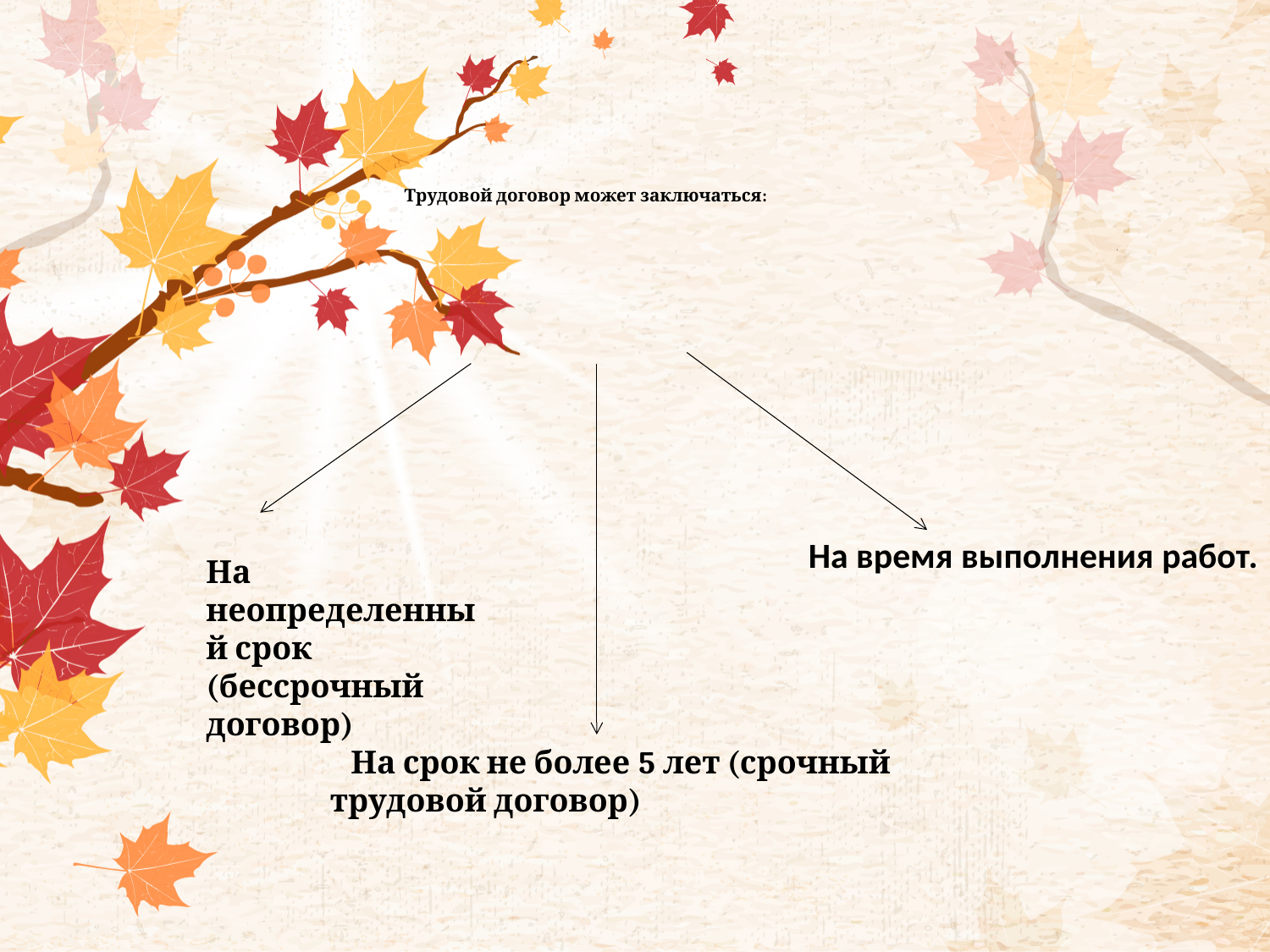

Трудовой договор может заключаться:

На неопределенный срок (бессрочный договор)

   На срок не более 5 лет (срочный трудовой договор)

                                              На время выполнения работ.